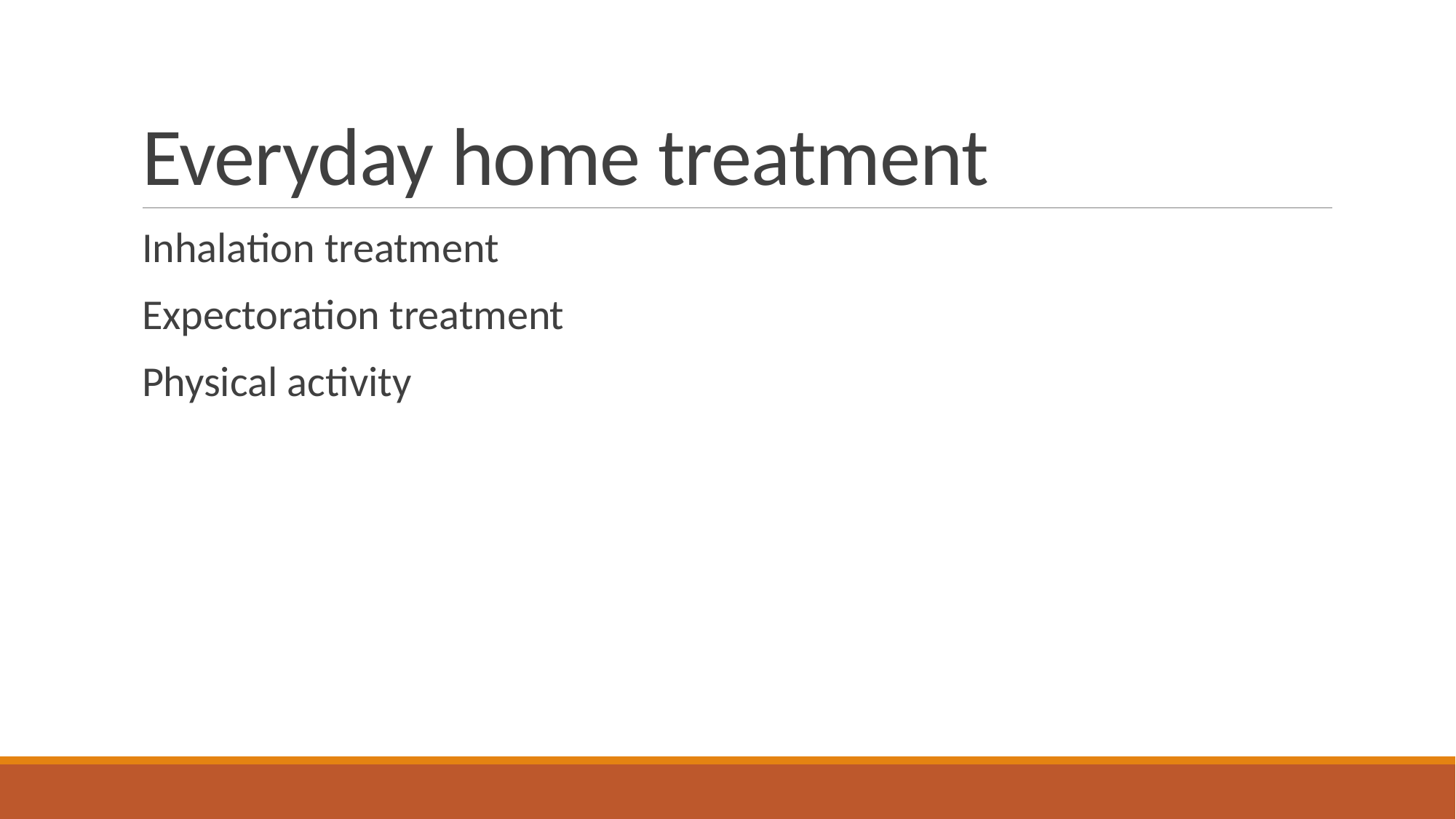

# Everyday home treatment
Inhalation treatment
Expectoration treatment
Physical activity